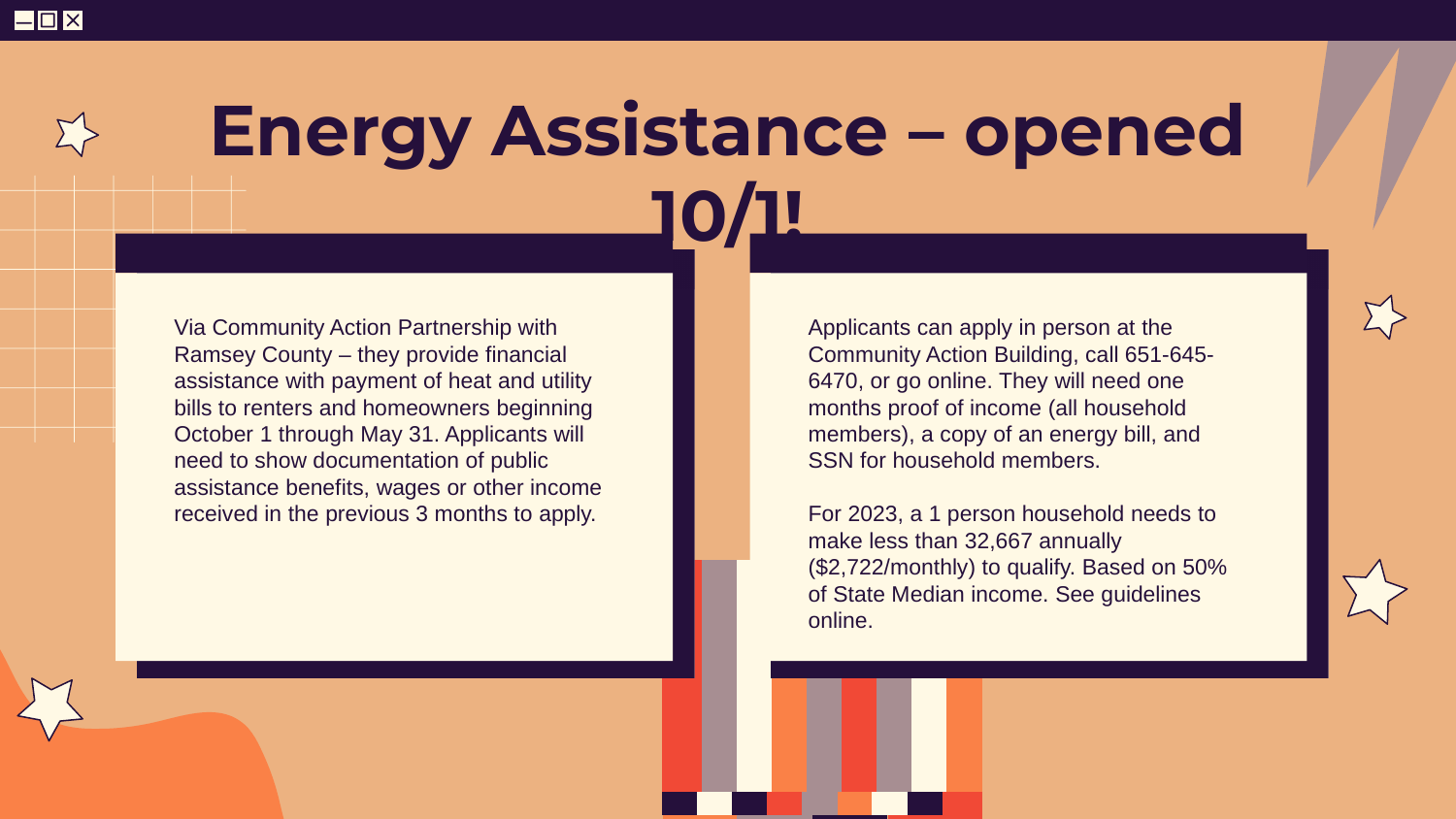

# Energy Assistance – opened 10/1!

Via Community Action Partnership with Ramsey County – they provide financial assistance with payment of heat and utility bills to renters and homeowners beginning October 1 through May 31. Applicants will need to show documentation of public assistance benefits, wages or other income received in the previous 3 months to apply.
Applicants can apply in person at the Community Action Building, call 651-645-6470, or go online. They will need one months proof of income (all household members), a copy of an energy bill, and SSN for household members.

For 2023, a 1 person household needs to make less than 32,667 annually ($2,722/monthly) to qualify. Based on 50% of State Median income. See guidelines online.